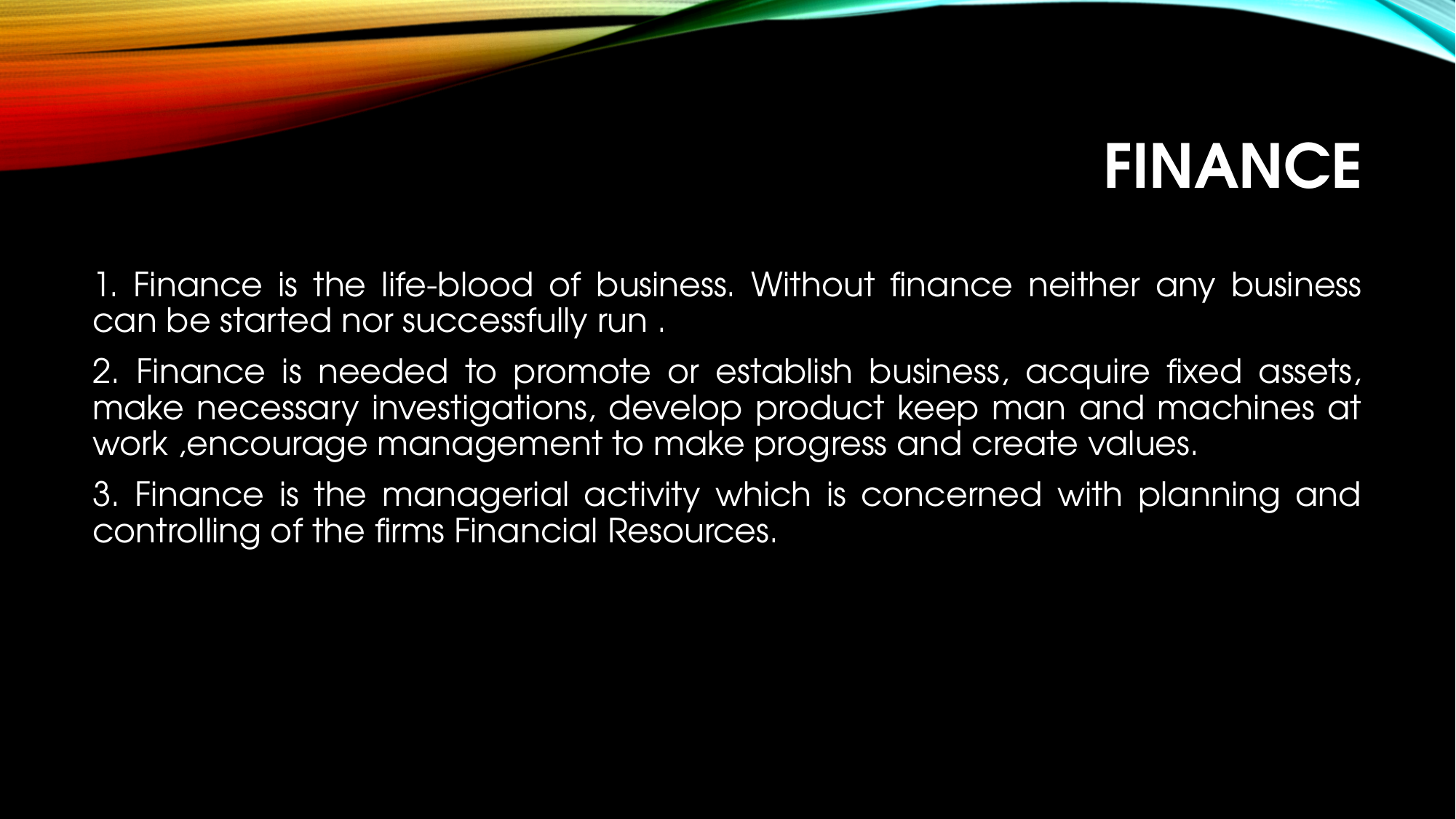

# FINANCE
1. Finance is the life-blood of business. Without finance neither any business can be started nor successfully run .
2. Finance is needed to promote or establish business, acquire fixed assets, make necessary investigations, develop product keep man and machines at work ,encourage management to make progress and create values.
3. Finance is the managerial activity which is concerned with planning and controlling of the firms Financial Resources.